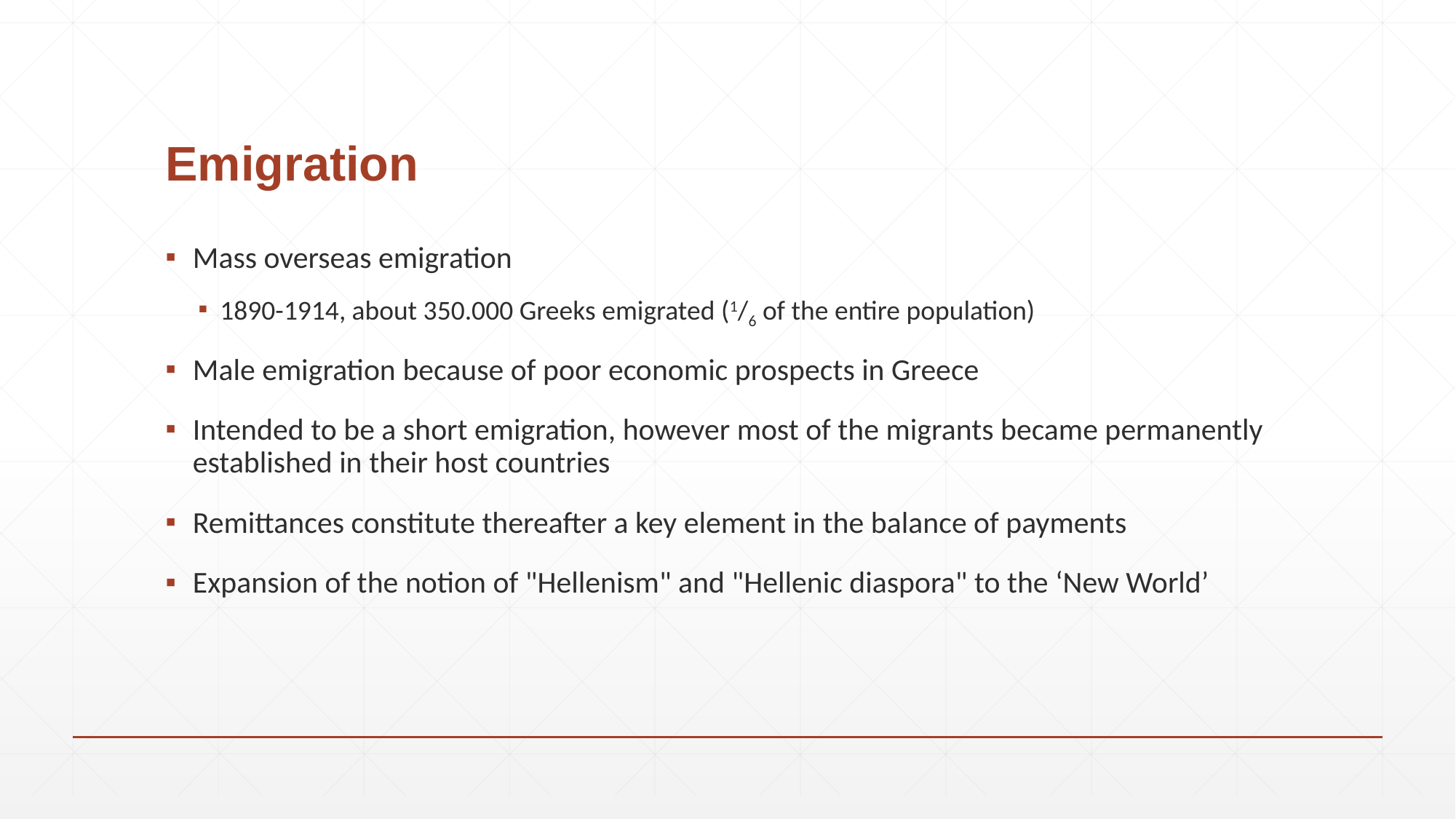

# Emigration
Mass overseas emigration
1890-1914, about 350.000 Greeks emigrated (1/6 of the entire population)
Male emigration because of poor economic prospects in Greece
Intended to be a short emigration, however most of the migrants became permanently established in their host countries
Remittances constitute thereafter a key element in the balance of payments
Expansion of the notion of "Hellenism" and "Hellenic diaspora" to the ‘New World’